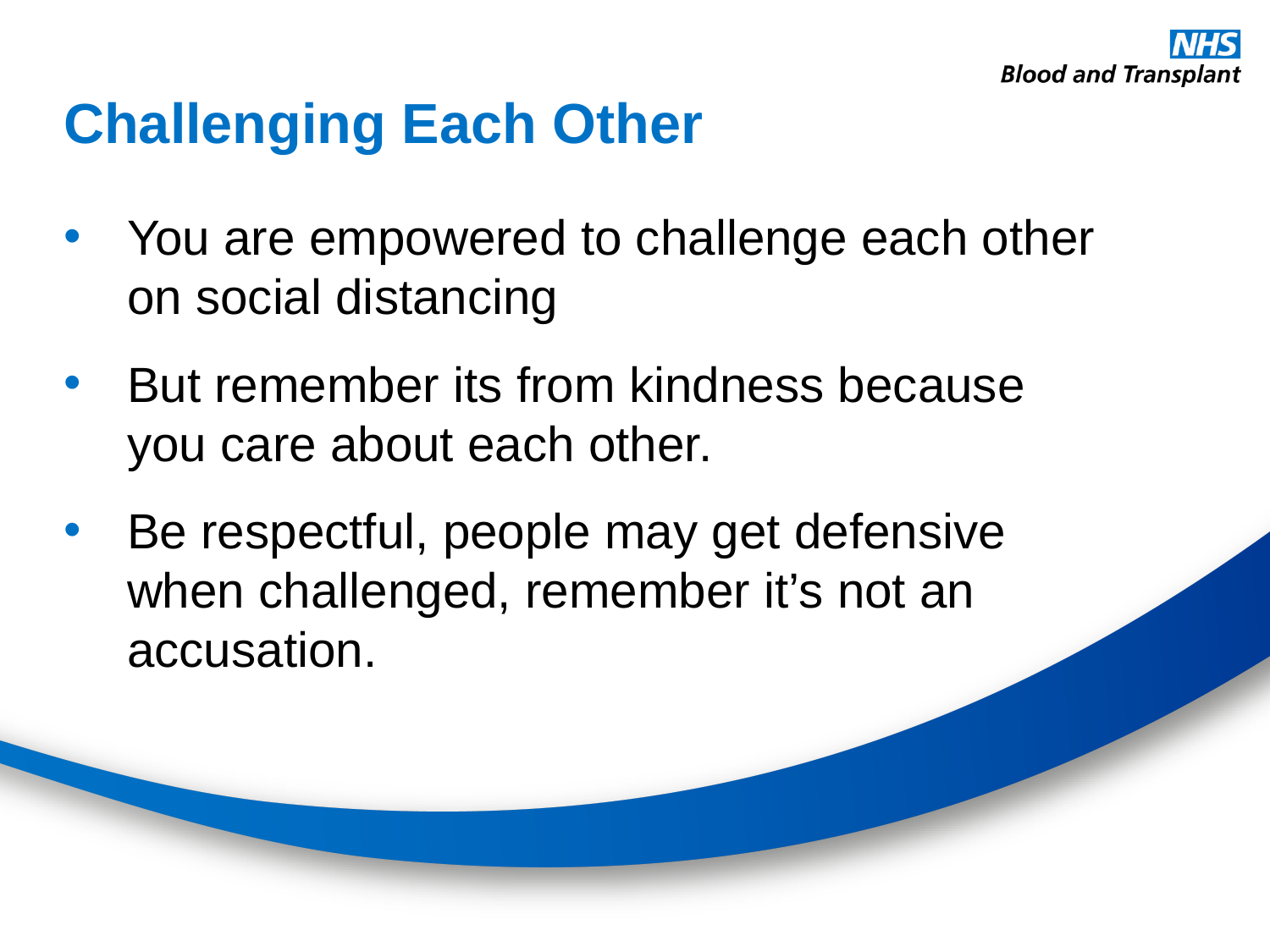

# Challenging Each Other
You are empowered to challenge each other on social distancing
But remember its from kindness because you care about each other.
Be respectful, people may get defensive when challenged, remember it’s not an accusation.